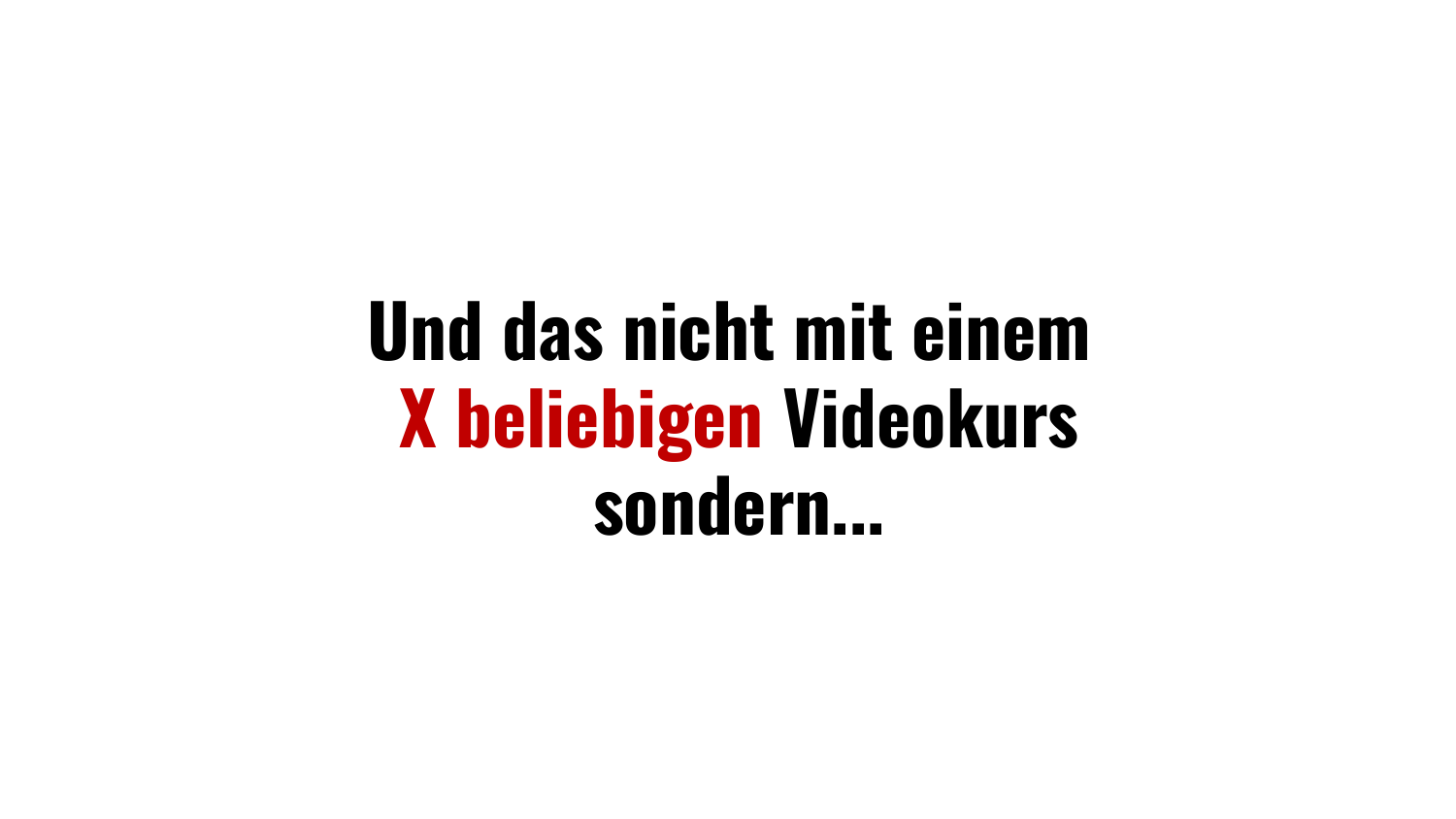

Und das nicht mit einem
X beliebigen Videokurs
sondern...